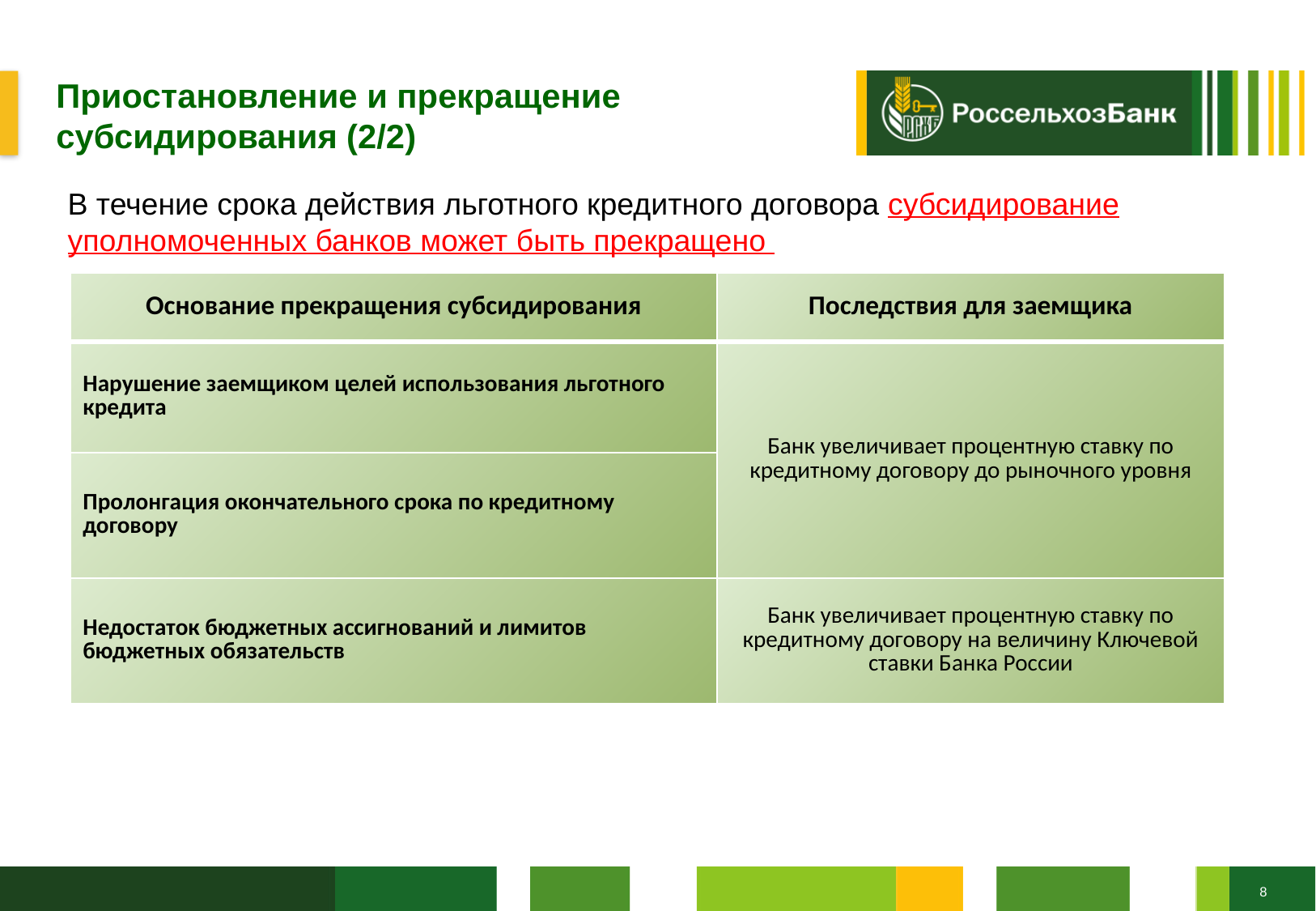

Приостановление и прекращение субсидирования (2/2)
В течение срока действия льготного кредитного договора субсидирование уполномоченных банков может быть прекращено
| Основание прекращения субсидирования | Последствия для заемщика |
| --- | --- |
| Нарушение заемщиком целей использования льготного кредита | Банк увеличивает процентную ставку по кредитному договору до рыночного уровня |
| Пролонгация окончательного срока по кредитному договору |  |
| Недостаток бюджетных ассигнований и лимитов бюджетных обязательств | Банк увеличивает процентную ставку по кредитному договору на величину Ключевой ставки Банка России |